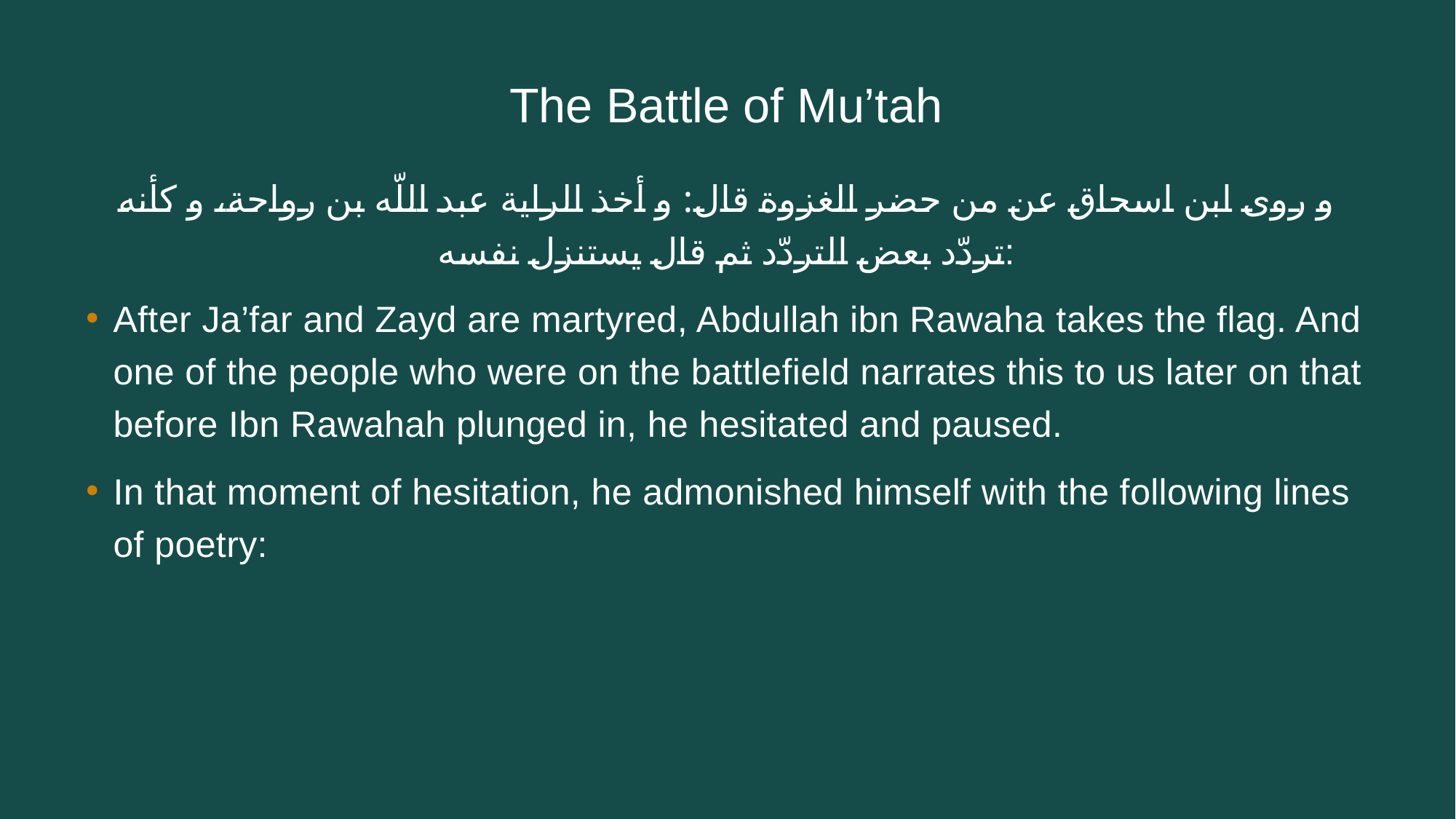

# The Battle of Mu’tah
و روى ابن اسحاق عن من حضر الغزوة قال: و أخذ الراية عبد اللّه بن رواحة، و كأنه تردّد بعض التردّد ثم قال يستنزل نفسه:
After Ja’far and Zayd are martyred, Abdullah ibn Rawaha takes the flag. And one of the people who were on the battlefield narrates this to us later on that before Ibn Rawahah plunged in, he hesitated and paused.
In that moment of hesitation, he admonished himself with the following lines of poetry: